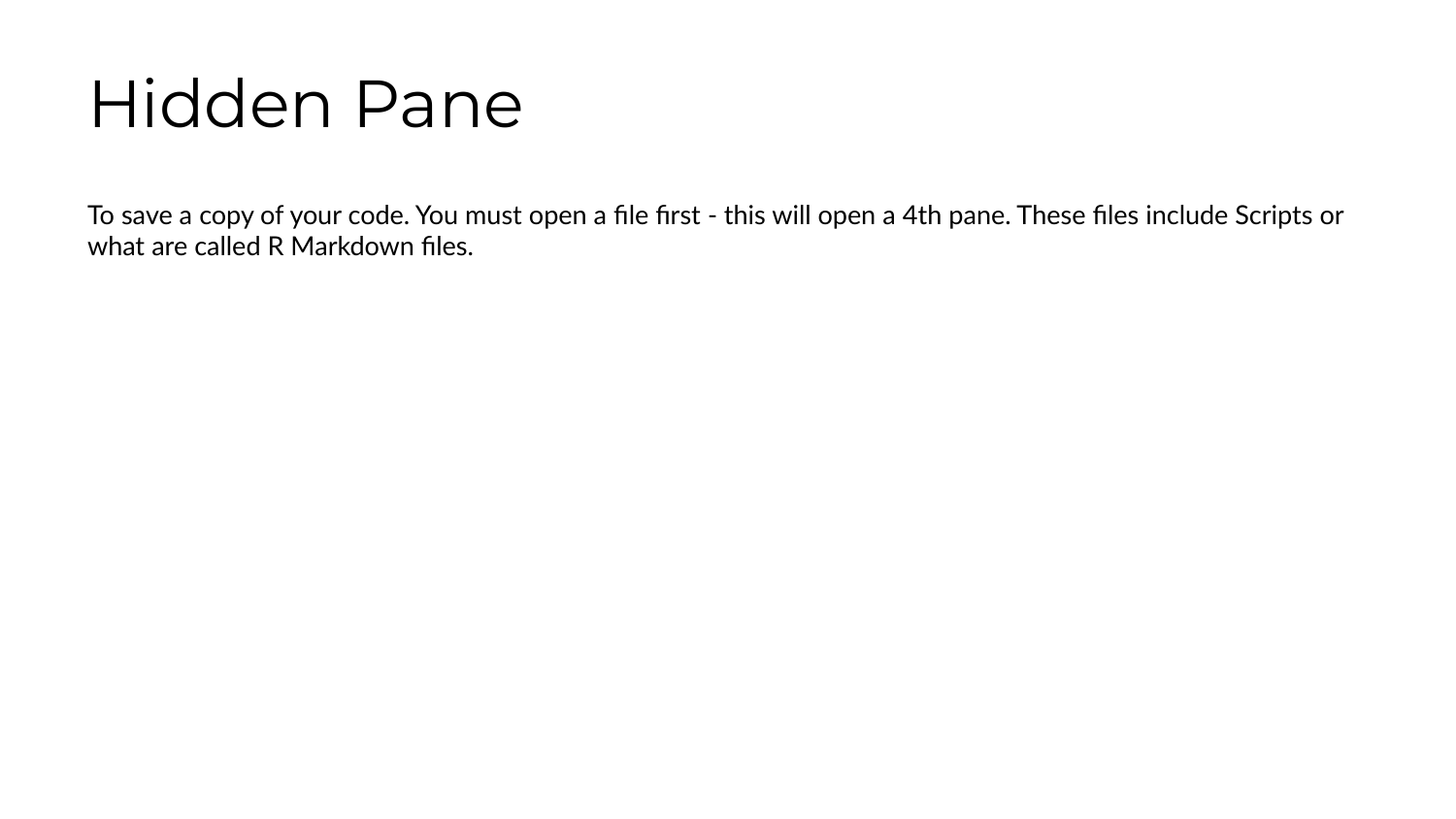

# Hidden Pane
To save a copy of your code. You must open a file first - this will open a 4th pane. These files include Scripts or what are called R Markdown files.